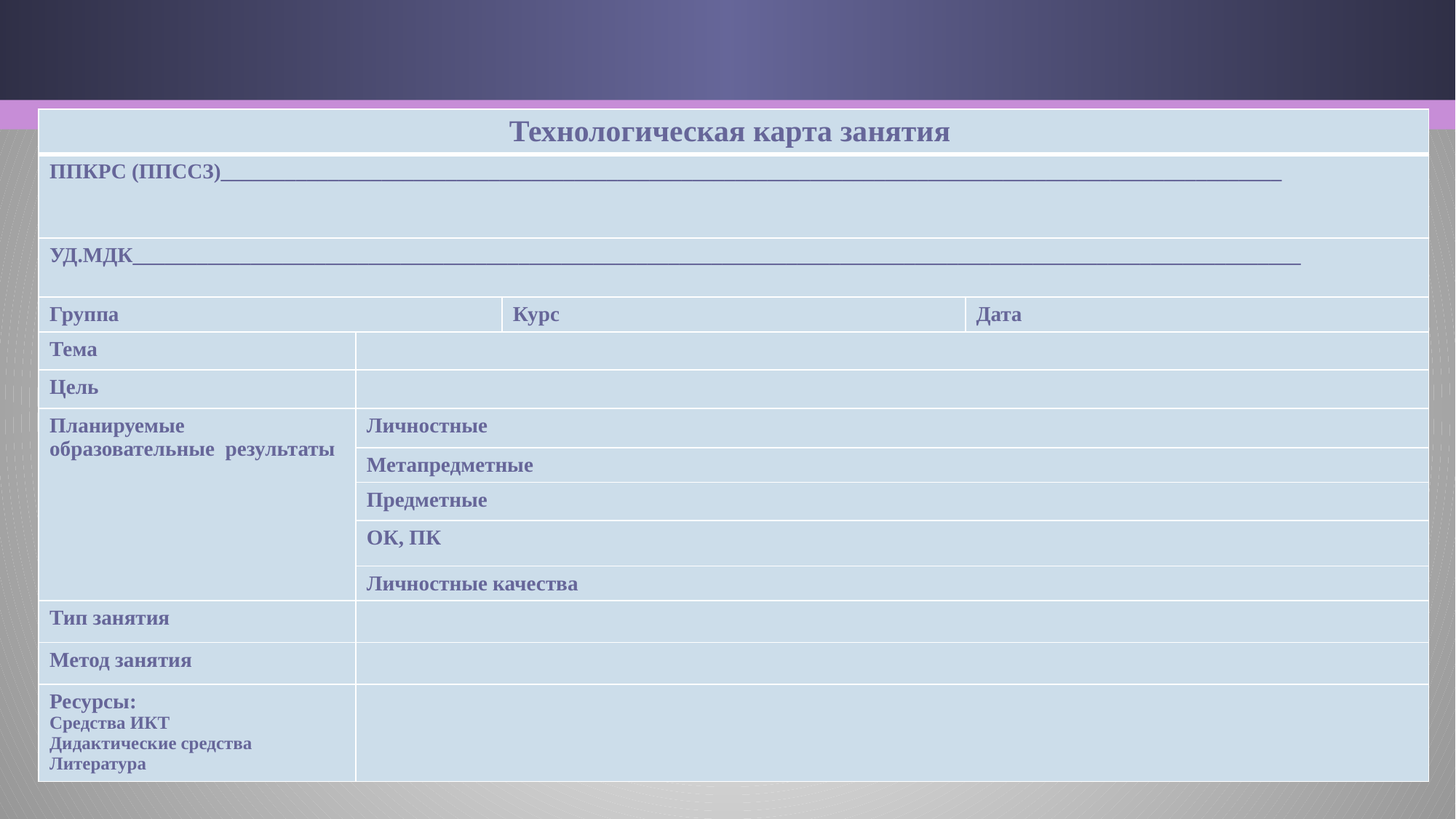

| Технологическая карта занятия |  |  |  |
| --- | --- | --- | --- |
| ППКРС (ППССЗ)\_\_\_\_\_\_\_\_\_\_\_\_\_\_\_\_\_\_\_\_\_\_\_\_\_\_\_\_\_\_\_\_\_\_\_\_\_\_\_\_\_\_\_\_\_\_\_\_\_\_\_\_\_\_\_\_\_\_\_\_\_\_\_\_\_\_\_\_\_\_\_\_\_\_\_\_\_\_\_\_\_\_\_\_\_\_\_\_\_\_\_\_\_\_\_\_\_\_\_ |  |  |  |
| УД.МДК\_\_\_\_\_\_\_\_\_\_\_\_\_\_\_\_\_\_\_\_\_\_\_\_\_\_\_\_\_\_\_\_\_\_\_\_\_\_\_\_\_\_\_\_\_\_\_\_\_\_\_\_\_\_\_\_\_\_\_\_\_\_\_\_\_\_\_\_\_\_\_\_\_\_\_\_\_\_\_\_\_\_\_\_\_\_\_\_\_\_\_\_\_\_\_\_\_\_\_\_\_\_\_\_\_\_\_\_\_ |  |  |  |
| Группа |  | Курс | Дата |
| Тема |  |  |  |
| Цель |  |  |  |
| Планируемые образовательные результаты | Личностные |  |  |
|  | Метапредметные |  |  |
|  | Предметные |  |  |
|  | ОК, ПК |  |  |
|  | Личностные качества |  |  |
| Тип занятия |  |  |  |
| Метод занятия |  |  |  |
| Ресурсы: Средства ИКТ Дидактические средства Литература |  |  |  |